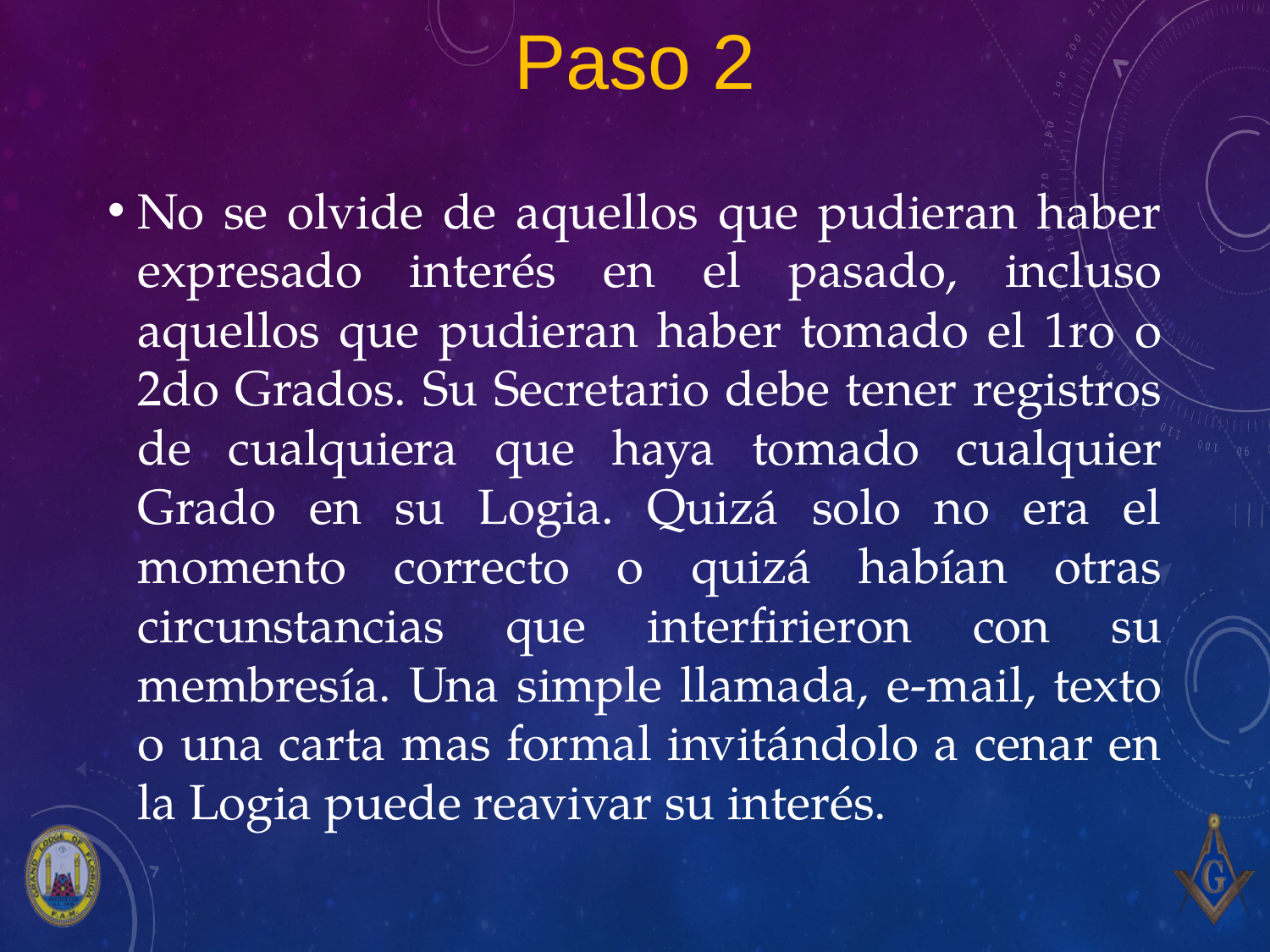

# Paso 2
No se olvide de aquellos que pudieran haber expresado interés en el pasado, incluso aquellos que pudieran haber tomado el 1ro o 2do Grados. Su Secretario debe tener registros de cualquiera que haya tomado cualquier Grado en su Logia. Quizá solo no era el momento correcto o quizá habían otras circunstancias que interfirieron con su membresía. Una simple llamada, e-mail, texto o una carta mas formal invitándolo a cenar en la Logia puede reavivar su interés.